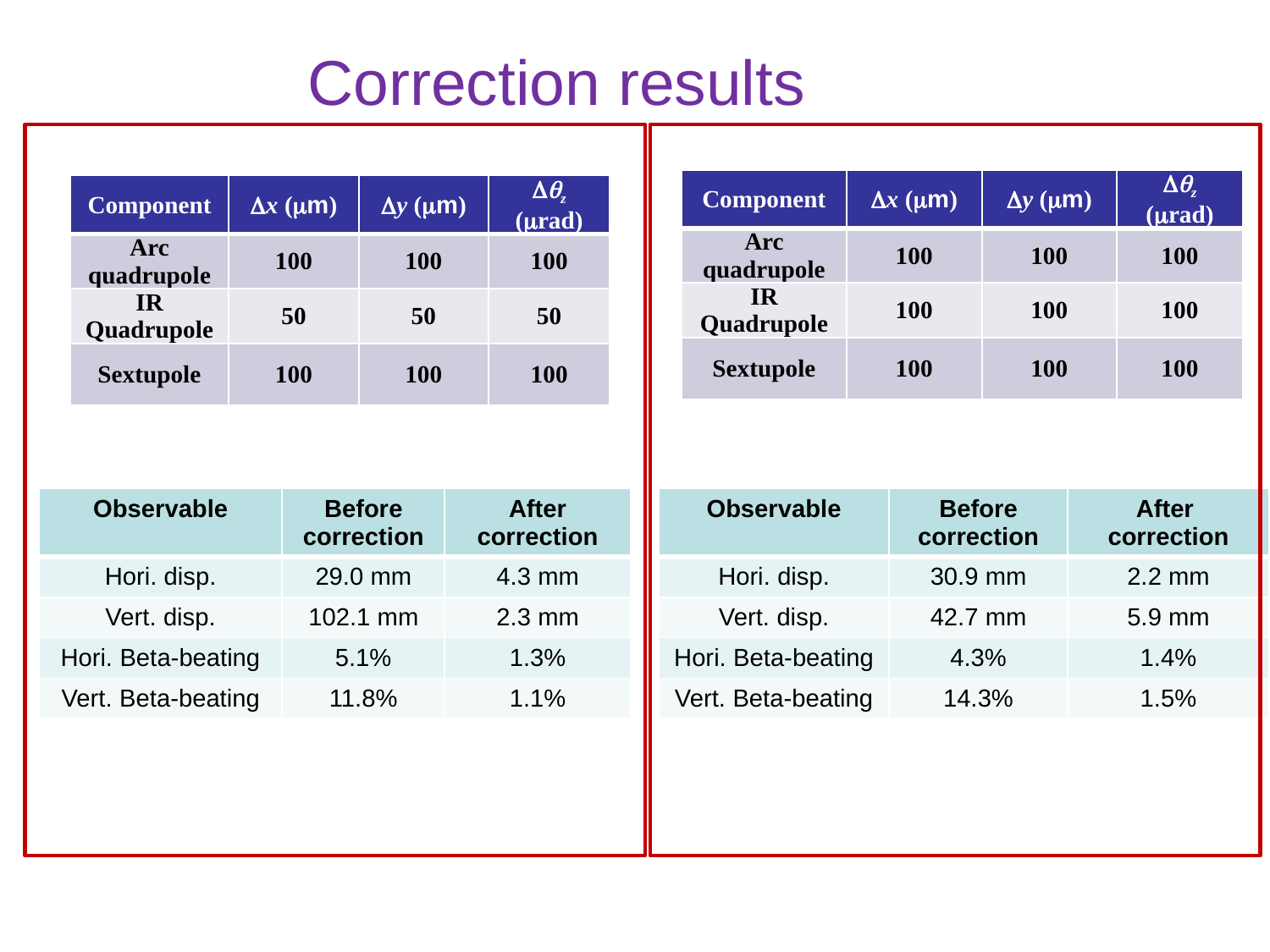

# Correction results

| Component | Δx (μm) | Δy (μm) | Δθz (μrad) |
| --- | --- | --- | --- |
| Arc quadrupole | 100 | 100 | 100 |
| IR Quadrupole | 100 | 100 | 100 |
| Sextupole | 100 | 100 | 100 |
| Component | Δx (μm) | Δy (μm) | Δθz (μrad) |
| --- | --- | --- | --- |
| Arc quadrupole | 100 | 100 | 100 |
| IR Quadrupole | 50 | 50 | 50 |
| Sextupole | 100 | 100 | 100 |
| Observable | Before correction | After correction |
| --- | --- | --- |
| Hori. disp. | 29.0 mm | 4.3 mm |
| Vert. disp. | 102.1 mm | 2.3 mm |
| Hori. Beta-beating | 5.1% | 1.3% |
| Vert. Beta-beating | 11.8% | 1.1% |
| Observable | Before correction | After correction |
| --- | --- | --- |
| Hori. disp. | 30.9 mm | 2.2 mm |
| Vert. disp. | 42.7 mm | 5.9 mm |
| Hori. Beta-beating | 4.3% | 1.4% |
| Vert. Beta-beating | 14.3% | 1.5% |